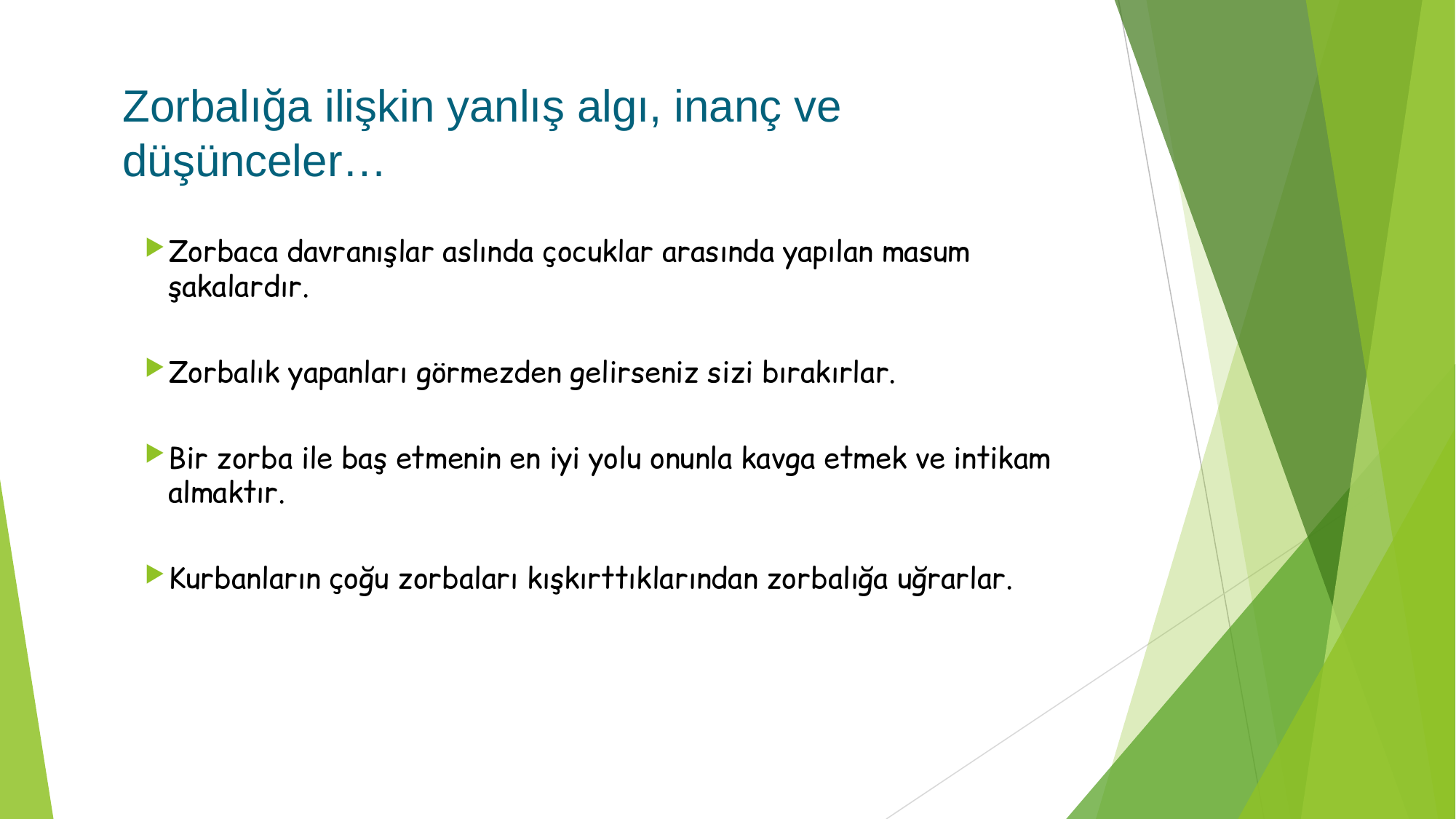

# Zorbalığa ilişkin yanlış algı, inanç ve düşünceler…
Zorbaca davranışlar aslında çocuklar arasında yapılan masum şakalardır.

Zorbalık yapanları görmezden gelirseniz sizi bırakırlar.

Bir zorba ile baş etmenin en iyi yolu onunla kavga etmek ve intikam almaktır.

Kurbanların çoğu zorbaları kışkırttıklarından zorbalığa uğrarlar.